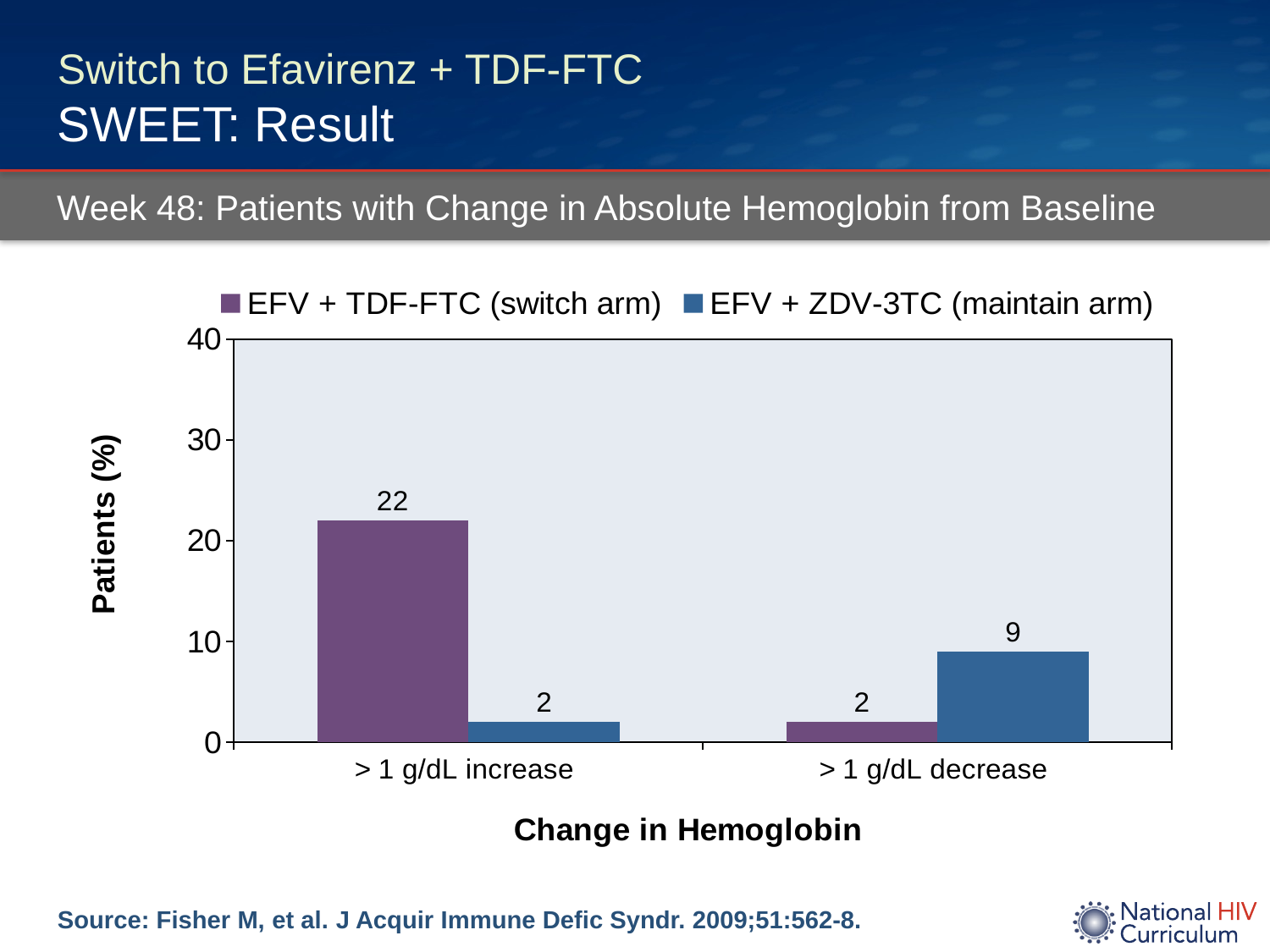

# Switch to Efavirenz + TDF-FTC SWEET: Result
Week 48: Patients with Change in Absolute Hemoglobin from Baseline

### Chart

| Category | EFV + TDF-FTC (switch arm) | EFV + ZDV-3TC (maintain arm) |
|---|---|---|
| > 1 g/dL increase  | 22.0 | 2.0 |
| > 1 g/dL decrease  | 2.0 | 9.0 |
Source: Fisher M, et al. J Acquir Immune Defic Syndr. 2009;51:562-8.